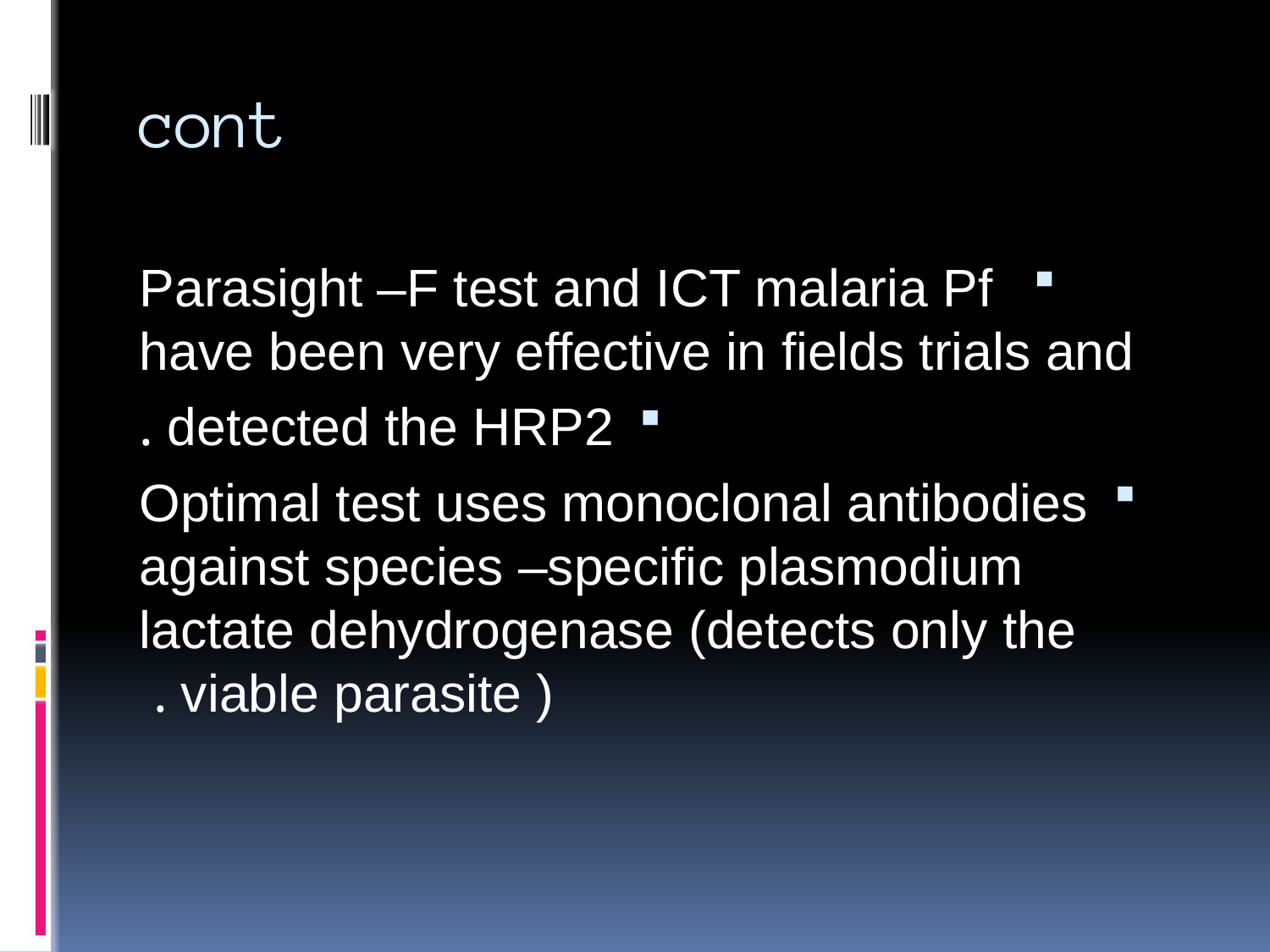

# cont
Parasight –F test and ICT malaria Pf  have been very effective in fields trials and
detected the HRP2 .
Optimal test uses monoclonal antibodies against species –specific plasmodium lactate dehydrogenase (detects only the viable parasite ) .